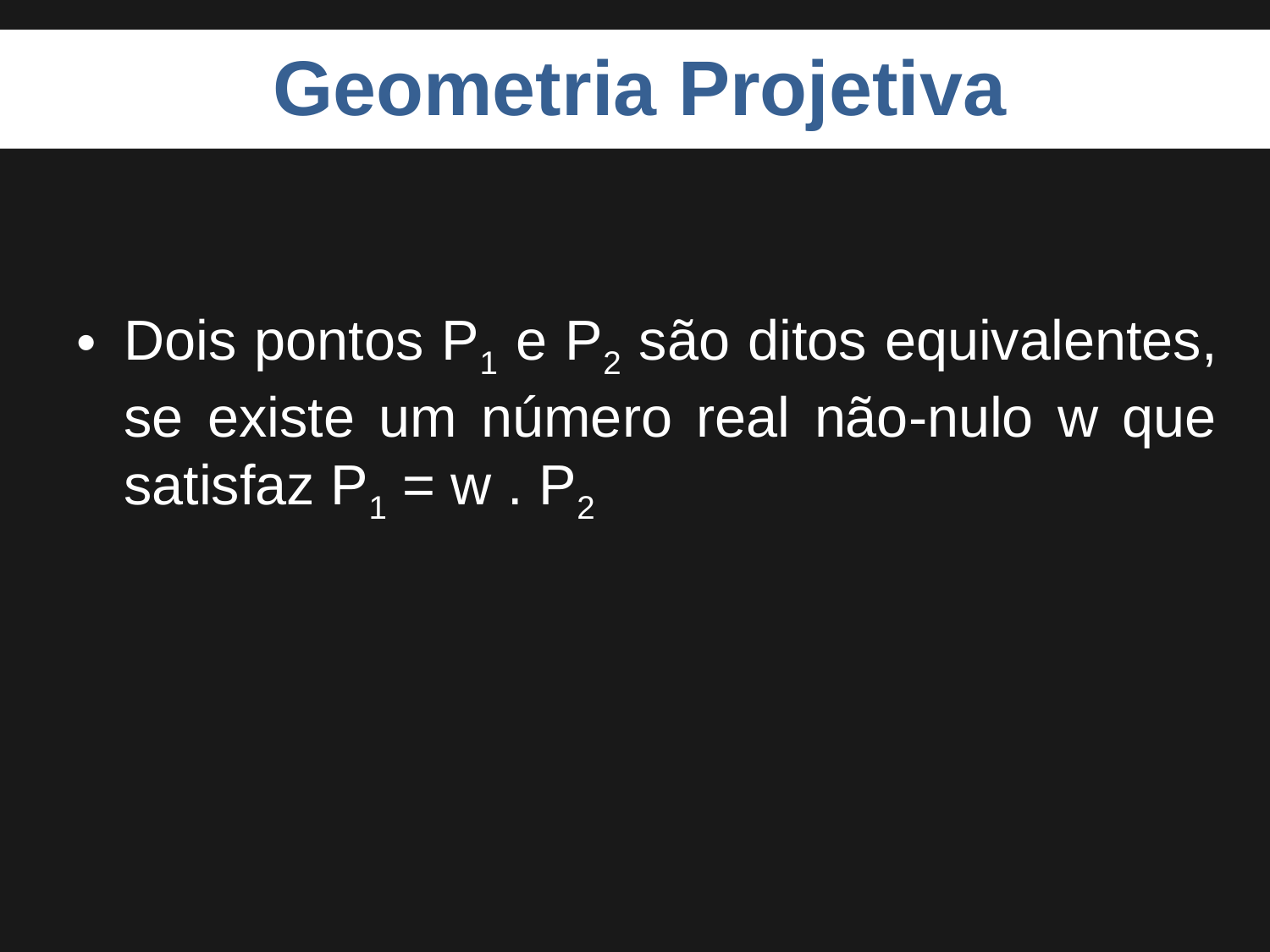

# Geometria Projetiva
Dois pontos P1 e P2 são ditos equivalentes, se existe um número real não-nulo w que satisfaz P1 = w . P2